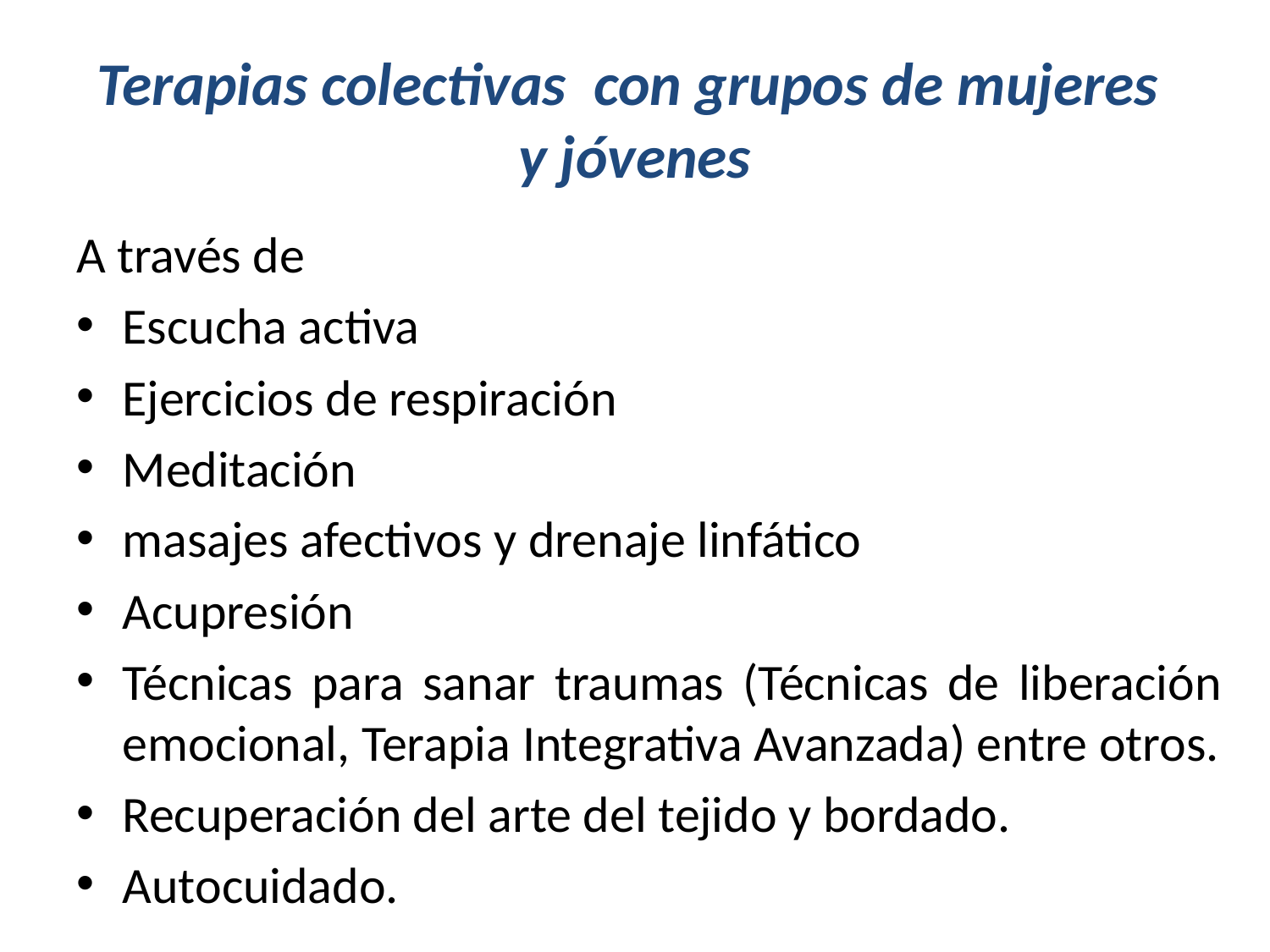

# Terapias colectivas  con grupos de mujeres  y jóvenes
A través de
Escucha activa
Ejercicios de respiración
Meditación
masajes afectivos y drenaje linfático
Acupresión
Técnicas para sanar traumas (Técnicas de liberación emocional, Terapia Integrativa Avanzada) entre otros.
Recuperación del arte del tejido y bordado.
Autocuidado.